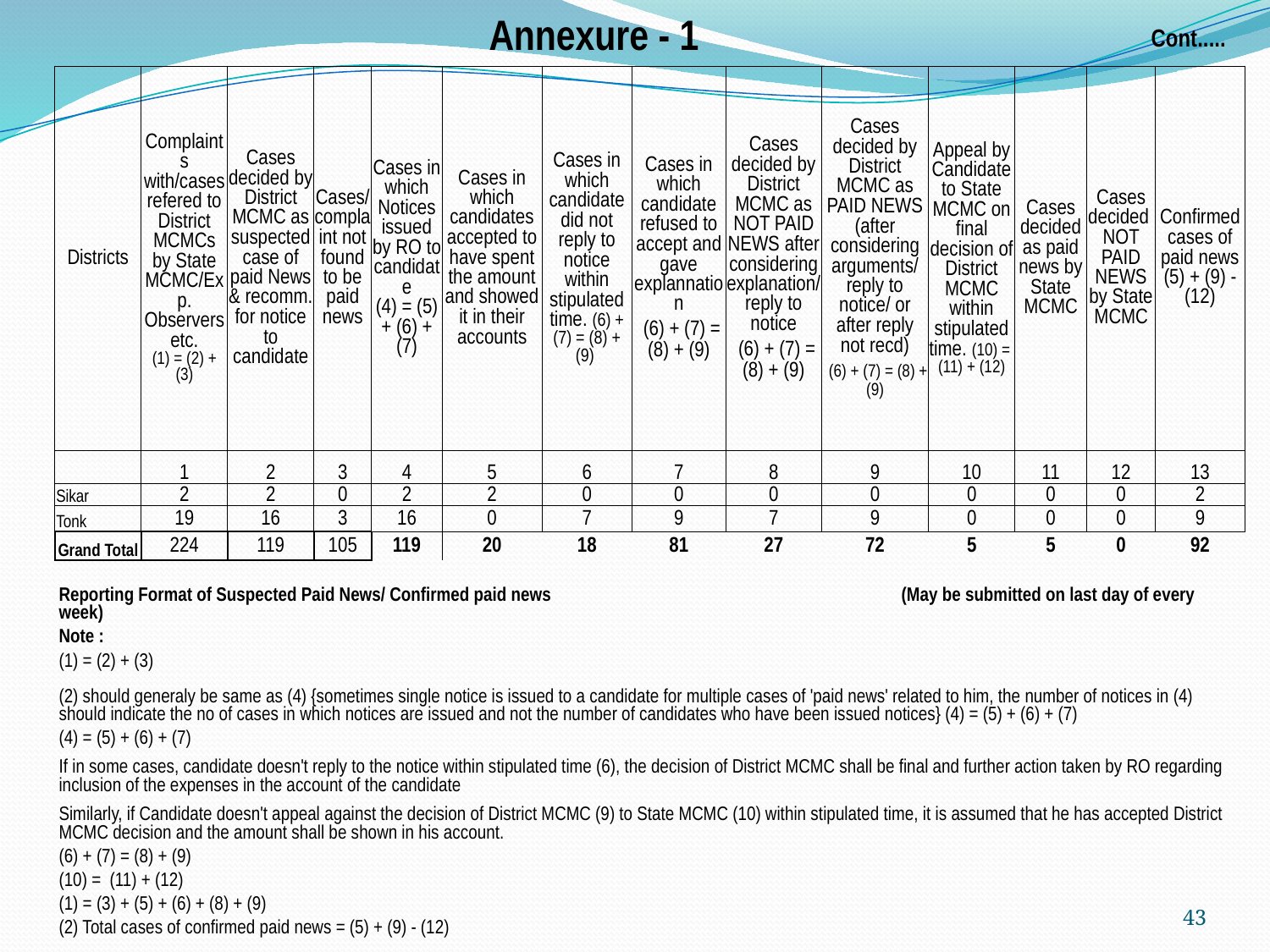

Annexure - 1
Cont.....
| Districts | Complaints with/cases refered to District MCMCs by State MCMC/Exp. Observers etc. (1) = (2) + (3) | Cases decided by District MCMC as suspected case of paid News & recomm. for notice to candidate | Cases/complaint not found to be paid news | Cases in which Notices issued by RO to candidate (4) = (5) + (6) + (7) | Cases in which candidates accepted to have spent the amount and showed it in their accounts | Cases in which candidate did not reply to notice within stipulated time. (6) + (7) = (8) + (9) | Cases in which candidate refused to accept and gave explannation (6) + (7) = (8) + (9) | Cases decided by District MCMC as NOT PAID NEWS after considering explanation/ reply to notice (6) + (7) = (8) + (9) | Cases decided by District MCMC as PAID NEWS (after considering arguments/ reply to notice/ or after reply not recd) (6) + (7) = (8) + (9) | Appeal by Candidate to State MCMC on final decision of District MCMC within stipulated time. (10) = (11) + (12) | Cases decided as paid news by State MCMC | Cases decided NOT PAID NEWS by State MCMC | Confirmed cases of paid news (5) + (9) - (12) |
| --- | --- | --- | --- | --- | --- | --- | --- | --- | --- | --- | --- | --- | --- |
|  | 1 | 2 | 3 | 4 | 5 | 6 | 7 | 8 | 9 | 10 | 11 | 12 | 13 |
| Sikar | 2 | 2 | 0 | 2 | 2 | 0 | 0 | 0 | 0 | 0 | 0 | 0 | 2 |
| Tonk | 19 | 16 | 3 | 16 | 0 | 7 | 9 | 7 | 9 | 0 | 0 | 0 | 9 |
| Grand Total | 224 | 119 | 105 | 119 | 20 | 18 | 81 | 27 | 72 | 5 | 5 | 0 | 92 |
| Reporting Format of Suspected Paid News/ Confirmed paid news (May be submitted on last day of every week) |  |  |  |  |  |  |  |  |  |  |  |  |
| --- | --- | --- | --- | --- | --- | --- | --- | --- | --- | --- | --- | --- |
| Note : |  |  |  |  |  |  |  |  |  |  |  |  |
| (1) = (2) + (3) |  |  |  |  |  |  |  |  |  |  |  |  |
| (2) should generaly be same as (4) {sometimes single notice is issued to a candidate for multiple cases of 'paid news' related to him, the number of notices in (4) should indicate the no of cases in which notices are issued and not the number of candidates who have been issued notices} (4) = (5) + (6) + (7) |  |  |  |  |  |  |  |  |  |  |  |  |
| (4) = (5) + (6) + (7) |  |  |  |  |  |  |  |  |  |  |  |  |
| If in some cases, candidate doesn't reply to the notice within stipulated time (6), the decision of District MCMC shall be final and further action taken by RO regarding inclusion of the expenses in the account of the candidate |  |  |  |  |  |  |  |  |  |  |  |  |
| Similarly, if Candidate doesn't appeal against the decision of District MCMC (9) to State MCMC (10) within stipulated time, it is assumed that he has accepted District MCMC decision and the amount shall be shown in his account. |  |  |  |  |  |  |  |  |  |  |  |  |
| (6) + (7) = (8) + (9) |  |  |  |  |  |  |  |  |  |  |  |  |
| (10) = (11) + (12) |  |  |  |  |  |  |  |  |  |  |  |  |
| (1) = (3) + (5) + (6) + (8) + (9) |  |  |  |  |  |  |  |  |  |  |  |  |
| (2) Total cases of confirmed paid news = (5) + (9) - (12) |  |  |  |  |  |  |  |  |  |  |  |  |
43